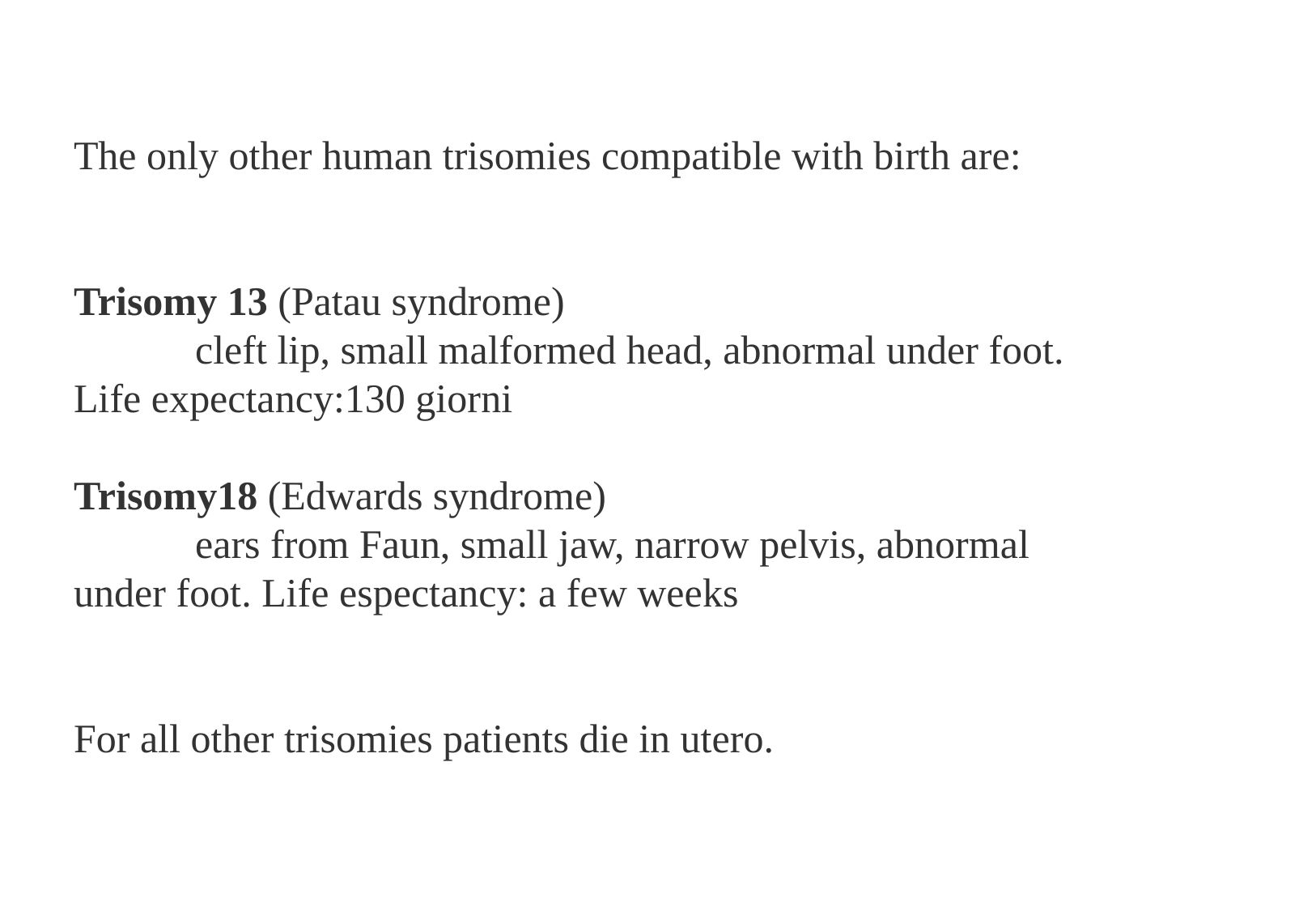

The only other human trisomies compatible with birth are:

Trisomy 13 (Patau syndrome)
	cleft lip, small malformed head, abnormal under foot. Life expectancy:130 giorni

Trisomy18 (Edwards syndrome)
	ears from Faun, small jaw, narrow pelvis, abnormal under foot. Life espectancy: a few weeks

For all other trisomies patients die in utero.